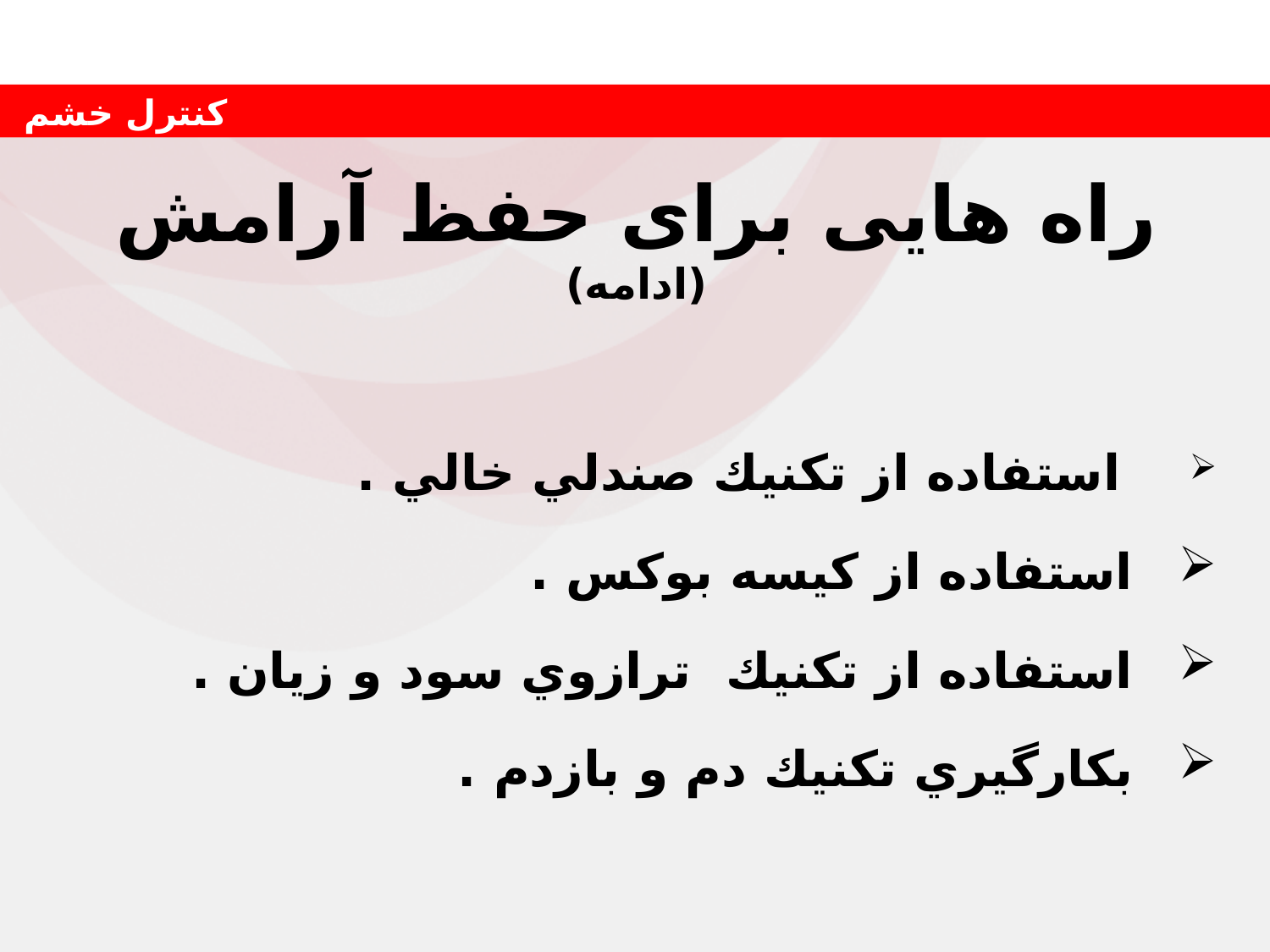

راه هایی برای حفظ آرامش (ادامه)
 استفاده از تكنيك صندلي خالي .
استفاده از كيسه بوكس .
استفاده از تكنيك  ترازوي سود و زيان .
بكارگيري تكنيك دم و بازدم .